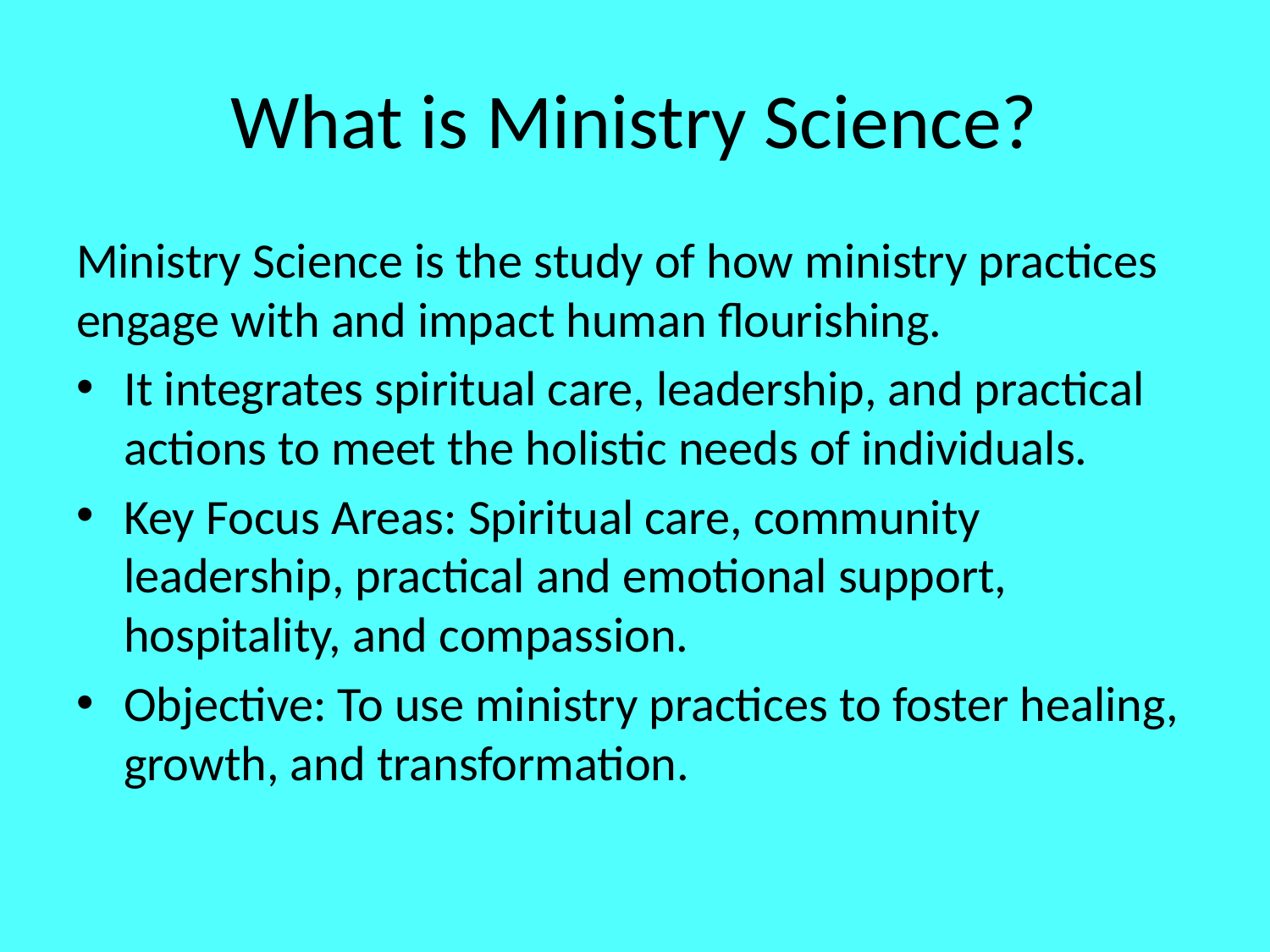

# What is Ministry Science?
Ministry Science is the study of how ministry practices engage with and impact human flourishing.
It integrates spiritual care, leadership, and practical actions to meet the holistic needs of individuals.
Key Focus Areas: Spiritual care, community leadership, practical and emotional support, hospitality, and compassion.
Objective: To use ministry practices to foster healing, growth, and transformation.